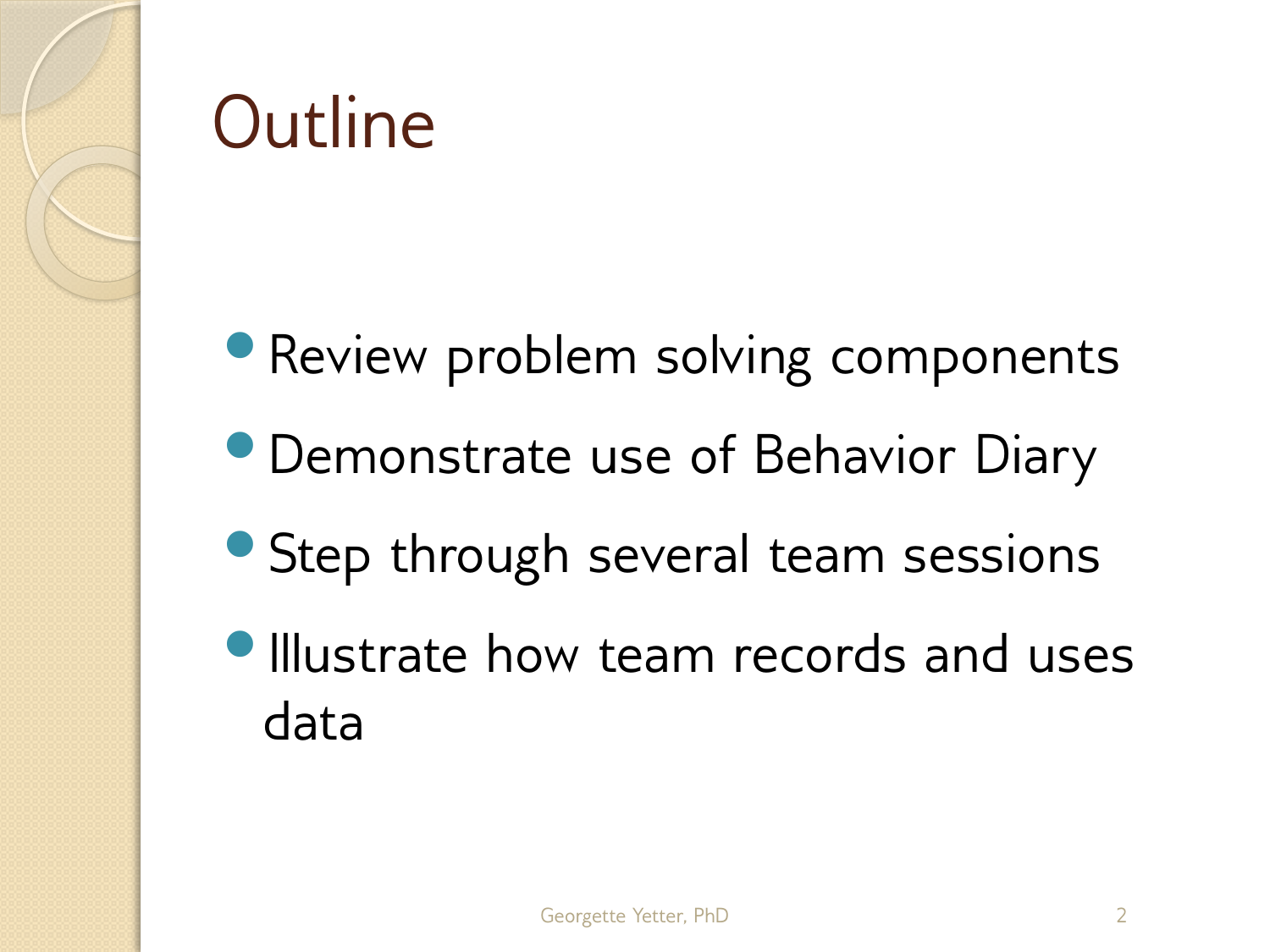

# Outline
Review problem solving components
Demonstrate use of Behavior Diary
Step through several team sessions
Illustrate how team records and uses data
Georgette Yetter, PhD
2